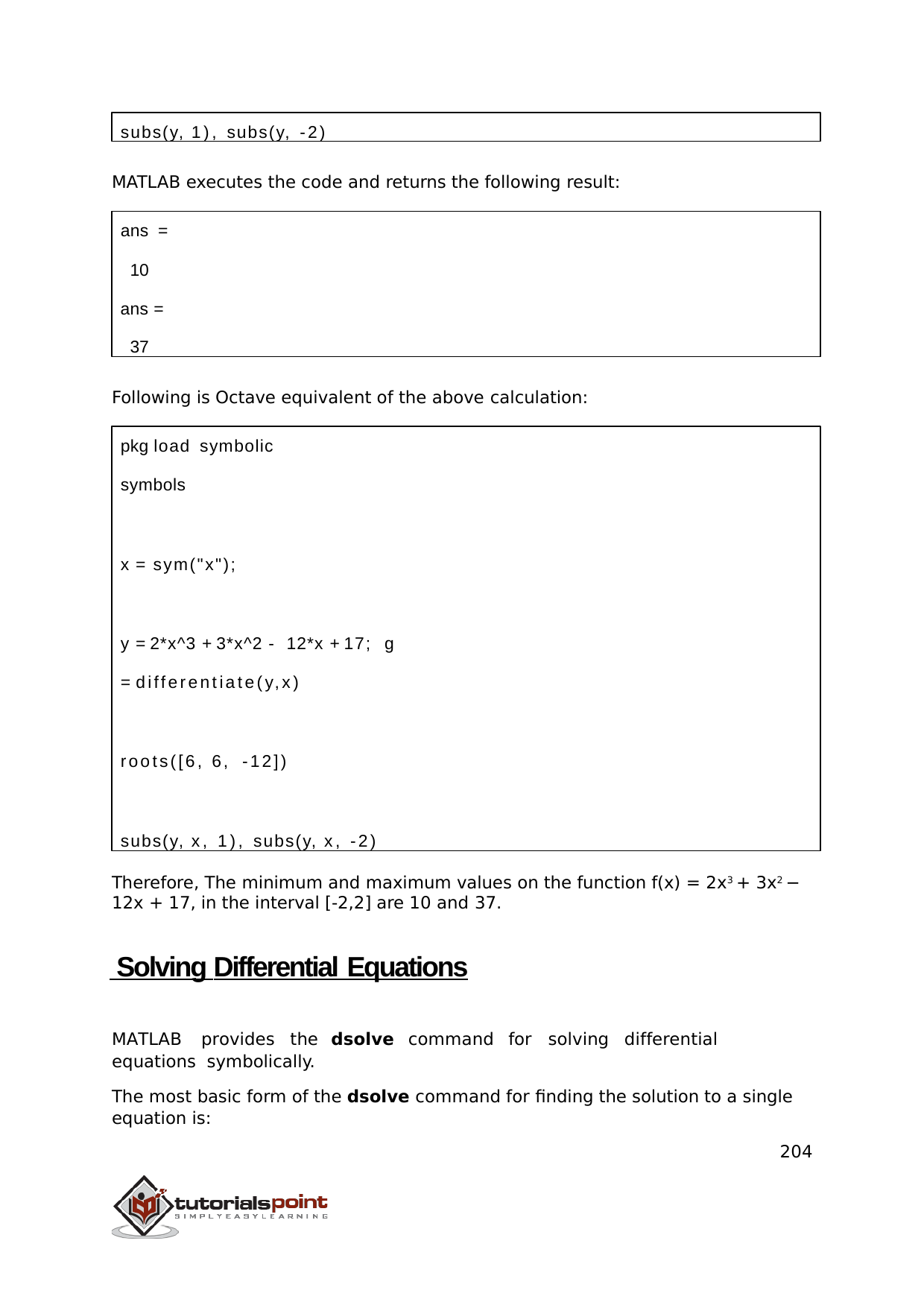

subs(y, 1), subs(y, -2)
MATLAB executes the code and returns the following result:
ans =

10
ans =  37
Following is Octave equivalent of the above calculation:
pkg load symbolic

symbols

x = sym("x");

y = 2*x^3 + 3*x^2 - 12*x + 17;  g = differentiate(y,x)

roots([6, 6, -12])

subs(y, x, 1), subs(y, x, -2)
Therefore, The minimum and maximum values on the function f(x) = 2x3 + 3x2 −  12x + 17, in the interval [-2,2] are 10 and 37.

 Solving Differential Equations
MATLAB	provides	the  dsolve  command	for	solving	differential	equations  symbolically.
The most basic form of the dsolve command for finding the solution to a single  equation is:
204